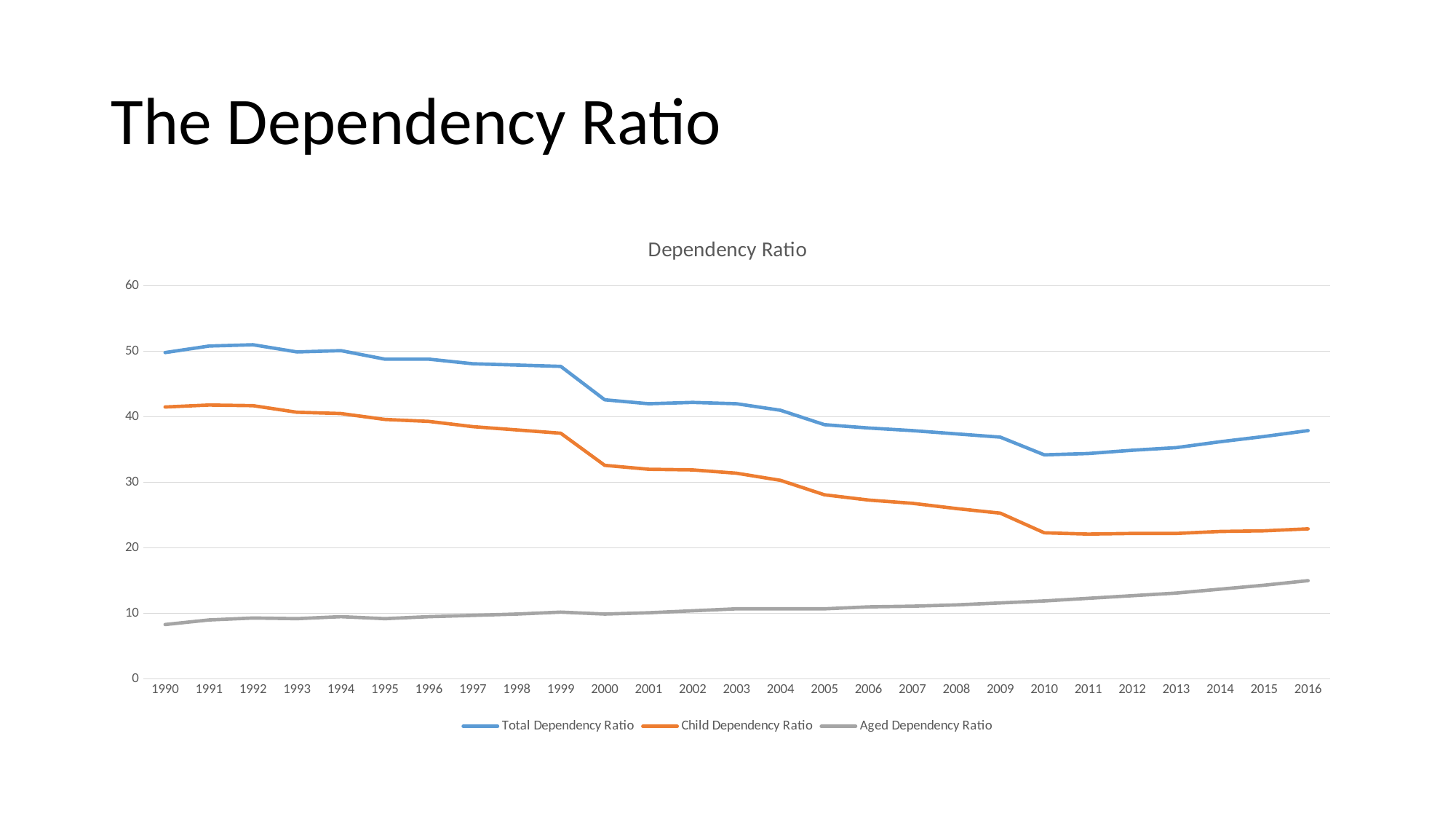

# The Dependency Ratio

### Chart: Dependency Ratio

| Category | Total Dependency Ratio | Child Dependency Ratio | Aged Dependency Ratio |
|---|---|---|---|
| 42370 | 37.9 | 22.9 | 15.0 |
| 42005 | 37.0 | 22.6 | 14.3 |
| 41640 | 36.2 | 22.5 | 13.7 |
| 41275 | 35.3 | 22.2 | 13.1 |
| 40909 | 34.9 | 22.2 | 12.7 |
| 40544 | 34.4 | 22.1 | 12.3 |
| 40179 | 34.2 | 22.3 | 11.9 |
| 39814 | 36.9 | 25.3 | 11.6 |
| 39448 | 37.4 | 26.0 | 11.3 |
| 39083 | 37.9 | 26.8 | 11.1 |
| 38718 | 38.3 | 27.3 | 11.0 |
| 38353 | 38.8 | 28.1 | 10.7 |
| 37987 | 41.0 | 30.3 | 10.7 |
| 37622 | 42.0 | 31.4 | 10.7 |
| 37257 | 42.2 | 31.9 | 10.4 |
| 36892 | 42.0 | 32.0 | 10.1 |
| 36526 | 42.6 | 32.6 | 9.9 |
| 36161 | 47.7 | 37.5 | 10.2 |
| 35796 | 47.9 | 38.0 | 9.9 |
| 35431 | 48.1 | 38.5 | 9.7 |
| 35065 | 48.8 | 39.3 | 9.5 |
| 34700 | 48.8 | 39.6 | 9.2 |
| 34335 | 50.1 | 40.5 | 9.5 |
| 33970 | 49.9 | 40.7 | 9.2 |
| 33604 | 51.0 | 41.7 | 9.3 |
| 33239 | 50.8 | 41.8 | 9.0 |
| 32874 | 49.8 | 41.5 | 8.3 |